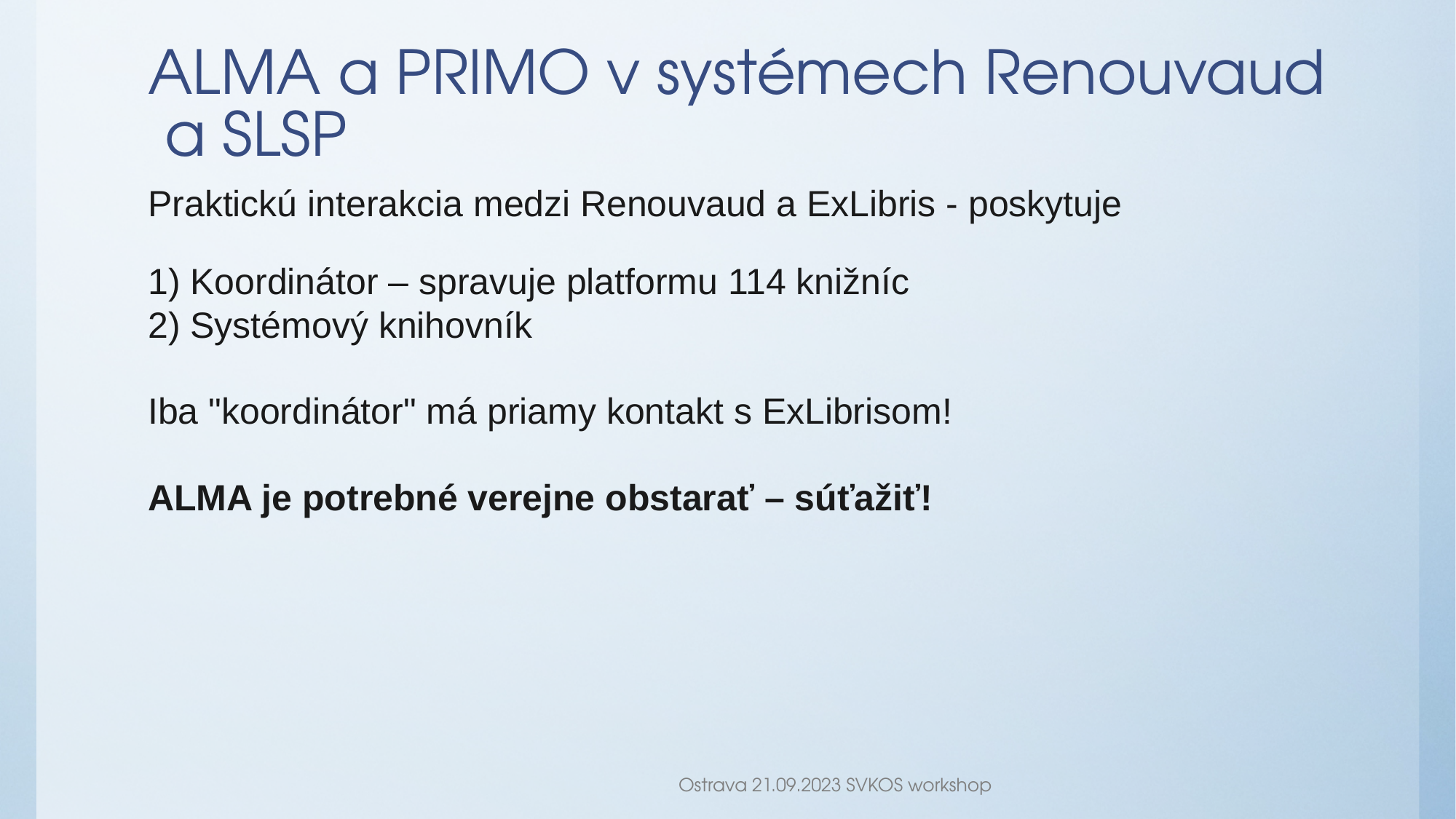

# ALMA a PRIMO v systémech Renouvaud  a SLSP
Praktickú interakcia medzi Renouvaud a ExLibris - poskytuje

1) Koordinátor – spravuje platformu 114 knižníc
2) Systémový knihovník

Iba "koordinátor" má priamy kontakt s ExLibrisom!

ALMA je potrebné verejne obstarať – súťažiť!

Ostrava 21.09.2023 SVKOS workshop